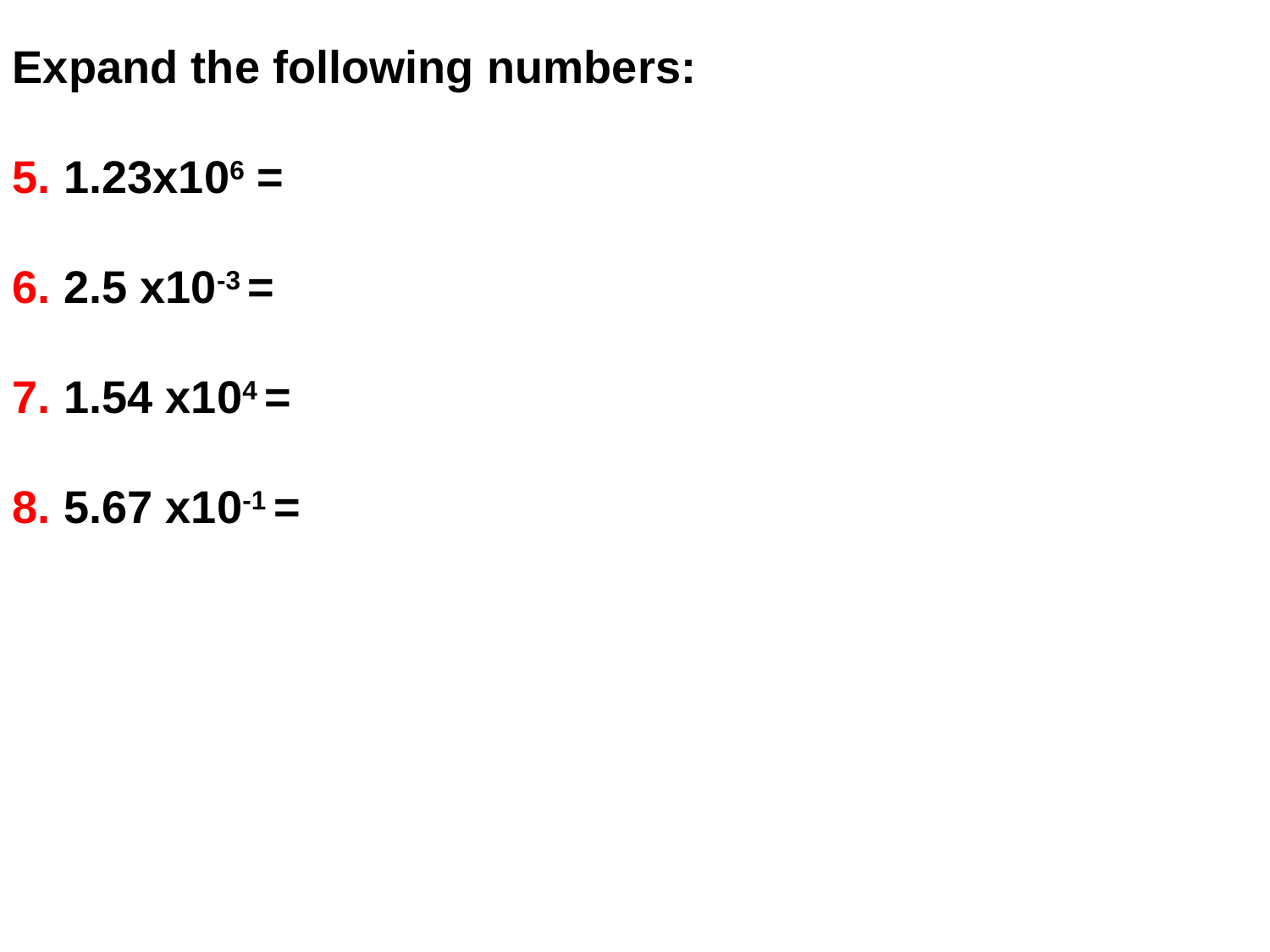

Expand the following numbers:

5. 1.23x106 =

6. 2.5 x10-3 =

7. 1.54 x104 =

8. 5.67 x10-1 =